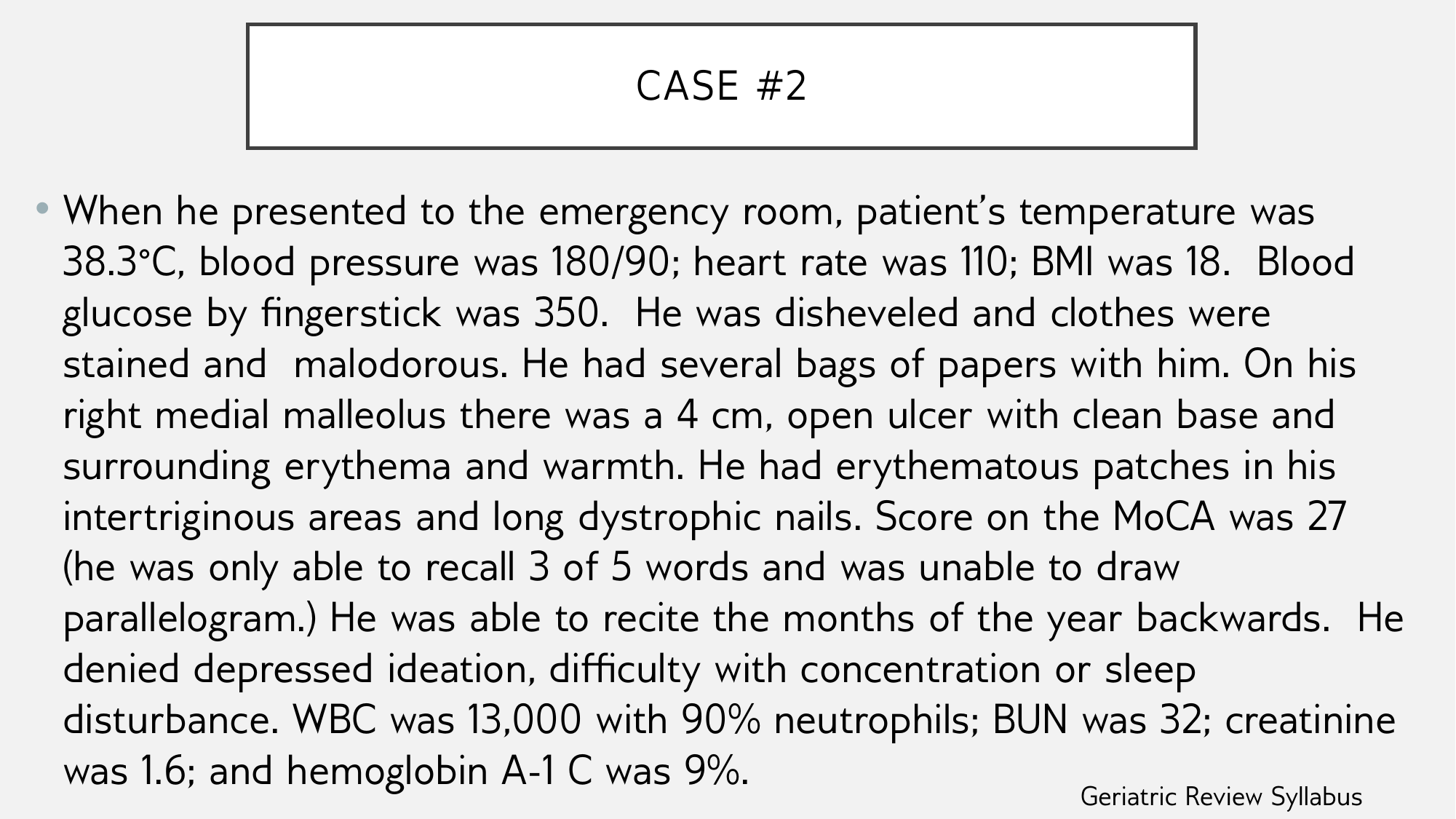

# Case #2
When he presented to the emergency room, patient’s temperature was 38.3°C, blood pressure was 180/90; heart rate was 110; BMI was 18.  Blood glucose by fingerstick was 350.  He was disheveled and clothes were stained and  malodorous. He had several bags of papers with him. On his right medial malleolus there was a 4 cm, open ulcer with clean base and surrounding erythema and warmth. He had erythematous patches in his intertriginous areas and long dystrophic nails. Score on the MoCA was 27 (he was only able to recall 3 of 5 words and was unable to draw parallelogram.) He was able to recite the months of the year backwards.  He denied depressed ideation, difficulty with concentration or sleep disturbance. WBC was 13,000 with 90% neutrophils; BUN was 32; creatinine was 1.6; and hemoglobin A-1 C was 9%.

Geriatric Review Syllabus